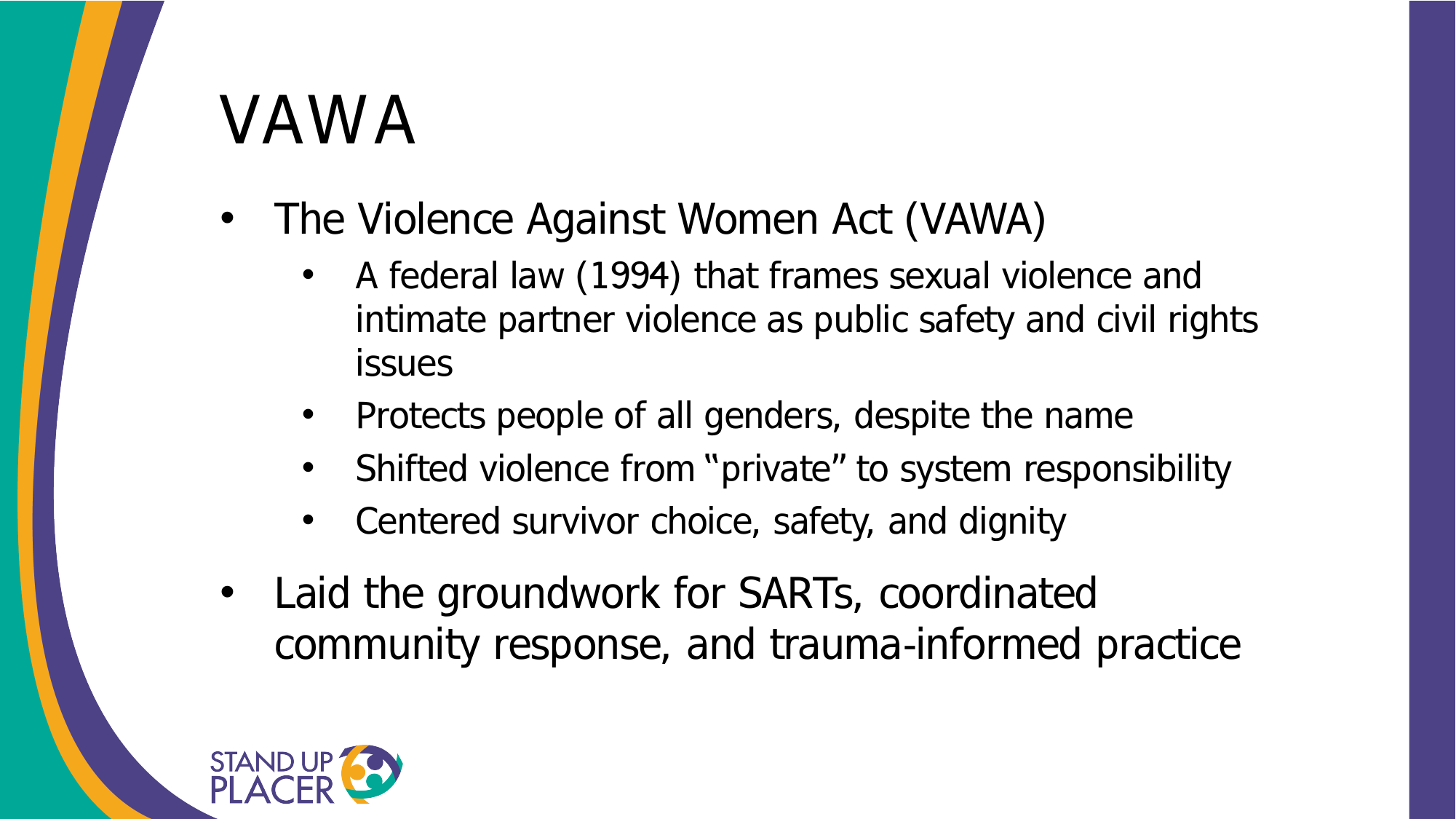

# VAWA
The Violence Against Women Act (VAWA)
A federal law (1994) that frames sexual violence and intimate partner violence as public safety and civil rights issues
Protects people of all genders, despite the name
Shifted violence from “private” to system responsibility
Centered survivor choice, safety, and dignity
Laid the groundwork for SARTs, coordinated community response, and trauma‑informed practice